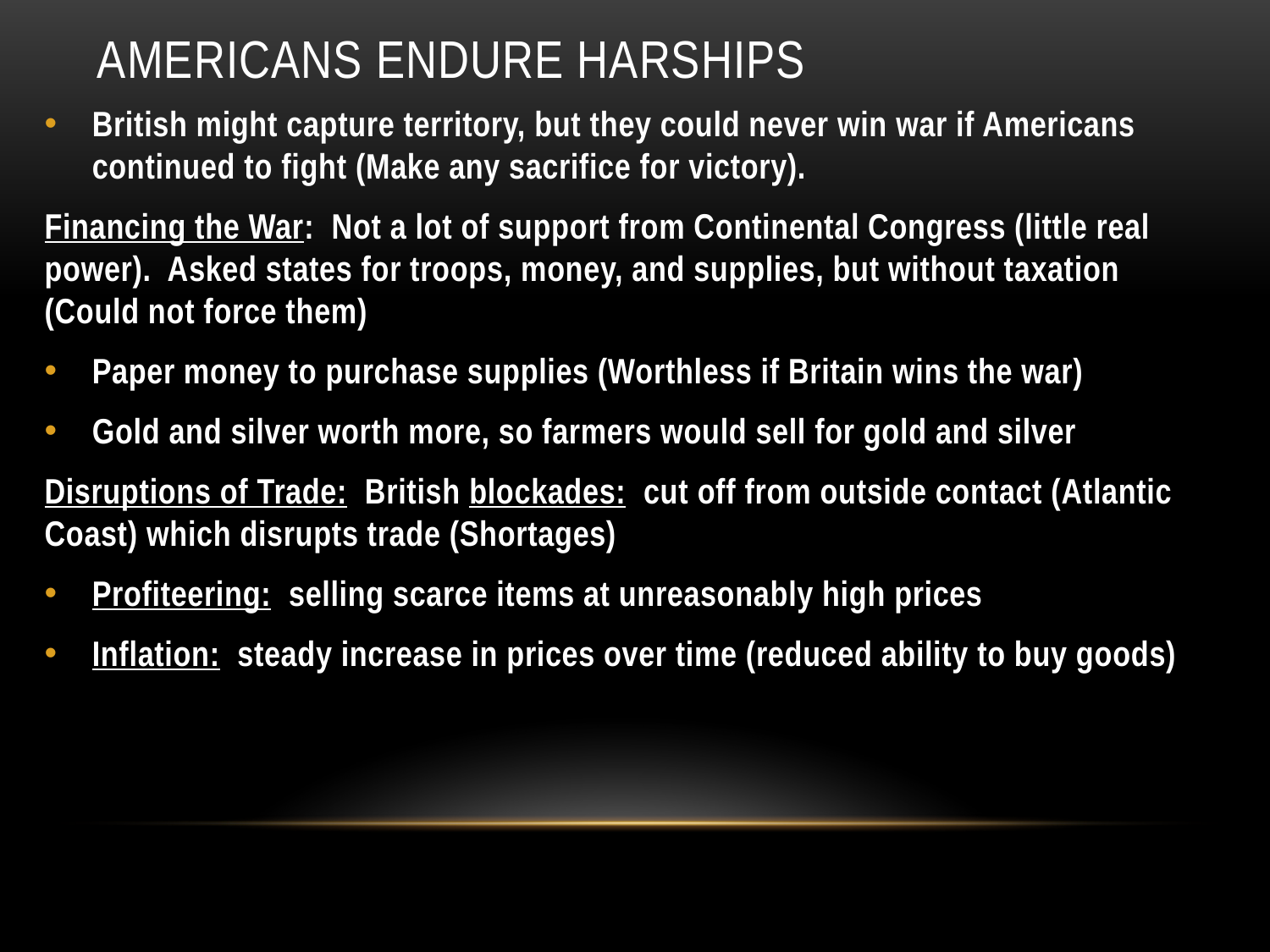

# Americans endure harships
British might capture territory, but they could never win war if Americans continued to fight (Make any sacrifice for victory).
Financing the War:  Not a lot of support from Continental Congress (little real power).  Asked states for troops, money, and supplies, but without taxation (Could not force them)
Paper money to purchase supplies (Worthless if Britain wins the war)
Gold and silver worth more, so farmers would sell for gold and silver
Disruptions of Trade:  British blockades:  cut off from outside contact (Atlantic Coast) which disrupts trade (Shortages)
Profiteering:  selling scarce items at unreasonably high prices
Inflation:  steady increase in prices over time (reduced ability to buy goods)